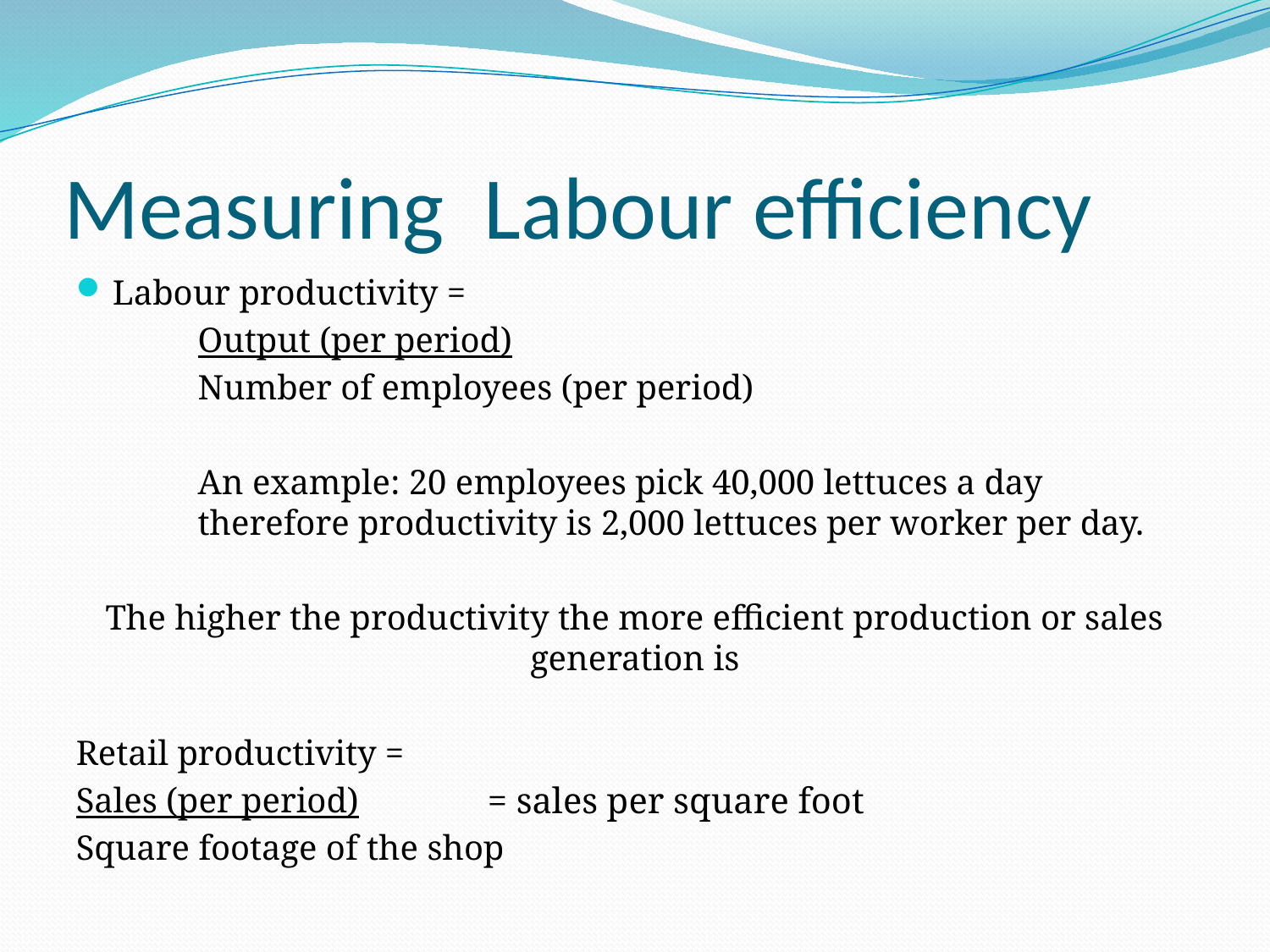

# Measuring  Labour efficiency
Labour productivity =
Output (per period)
Number of employees (per period)

An example: 20 employees pick 40,000 lettuces a day therefore productivity is 2,000 lettuces per worker per day.

The higher the productivity the more efficient production or sales generation is

Retail productivity =
Sales (per period)
Square footage of the shop
= sales per square foot